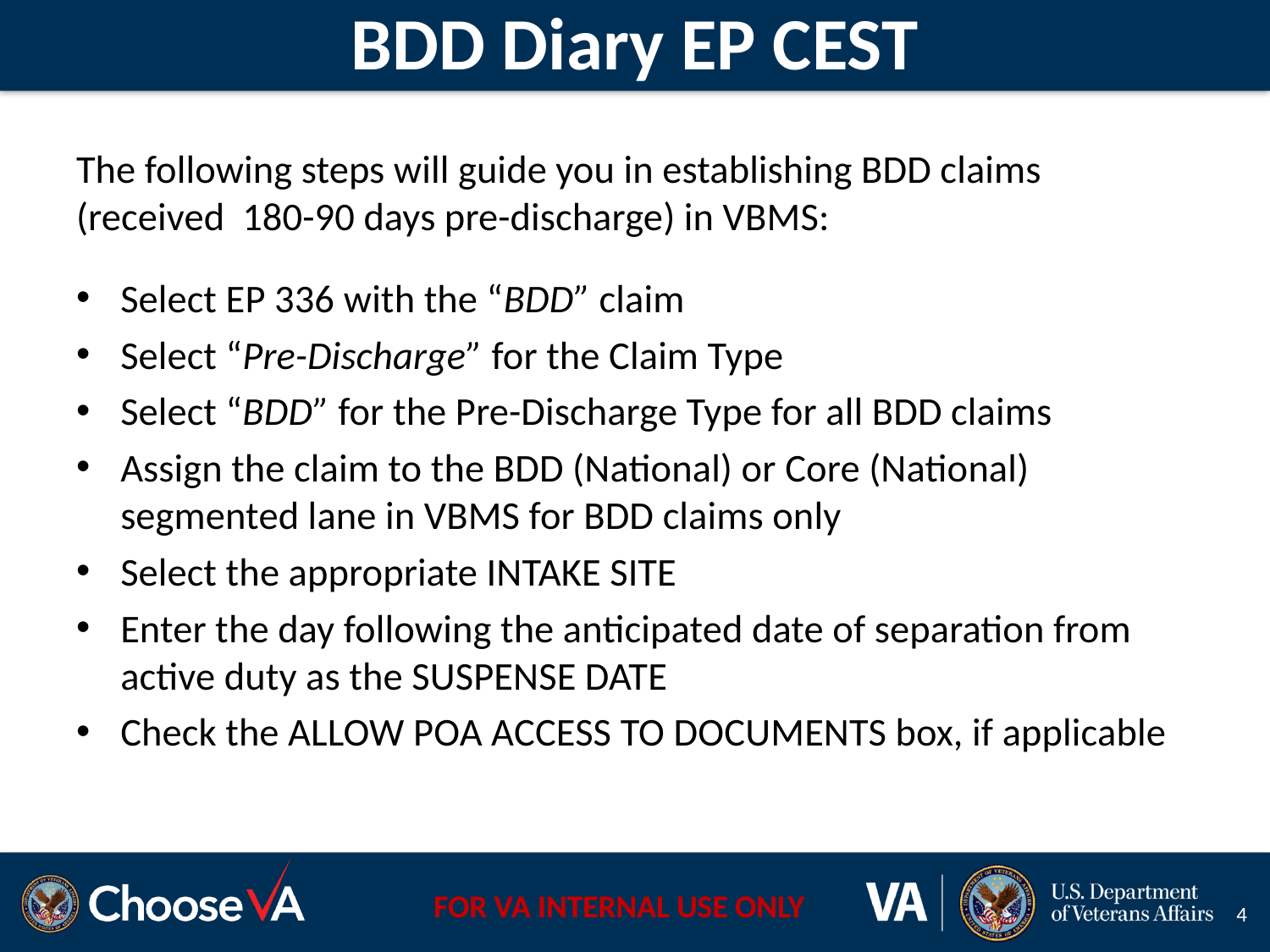

# BDD Diary EP CEST
The following steps will guide you in establishing BDD claims (received  180-90 days pre-discharge) in VBMS:

Select EP 336 with the “BDD” claim
Select “Pre-Discharge” for the Claim Type
Select “BDD” for the Pre-Discharge Type for all BDD claims
Assign the claim to the BDD (National) or Core (National) segmented lane in VBMS for BDD claims only
Select the appropriate INTAKE SITE
Enter the day following the anticipated date of separation from active duty as the SUSPENSE DATE
Check the ALLOW POA ACCESS TO DOCUMENTS box, if applicable

4